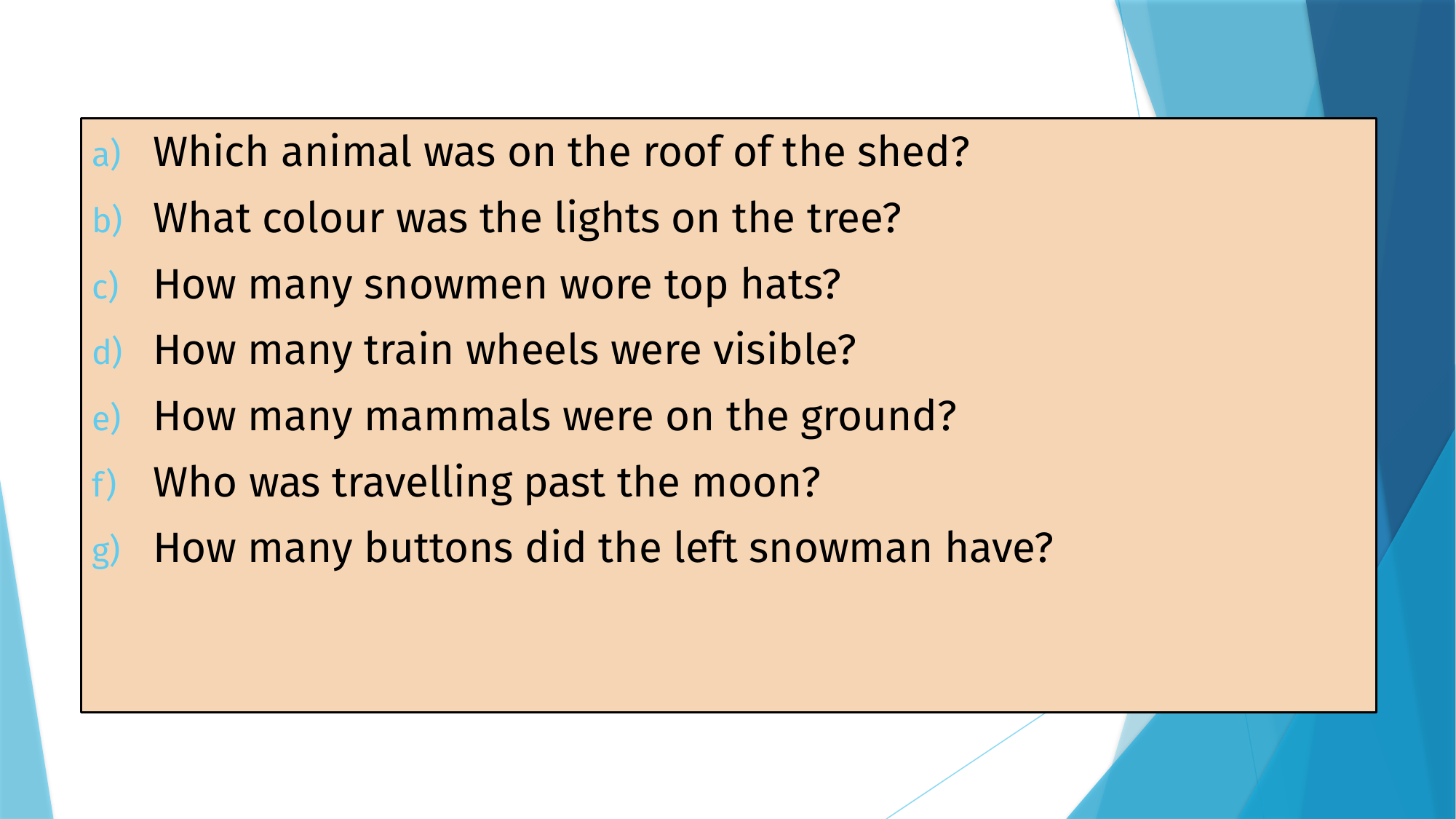

#
Which animal was on the roof of the shed?
What colour was the lights on the tree?
How many snowmen wore top hats?
How many train wheels were visible?
How many mammals were on the ground?
Who was travelling past the moon?
How many buttons did the left snowman have?